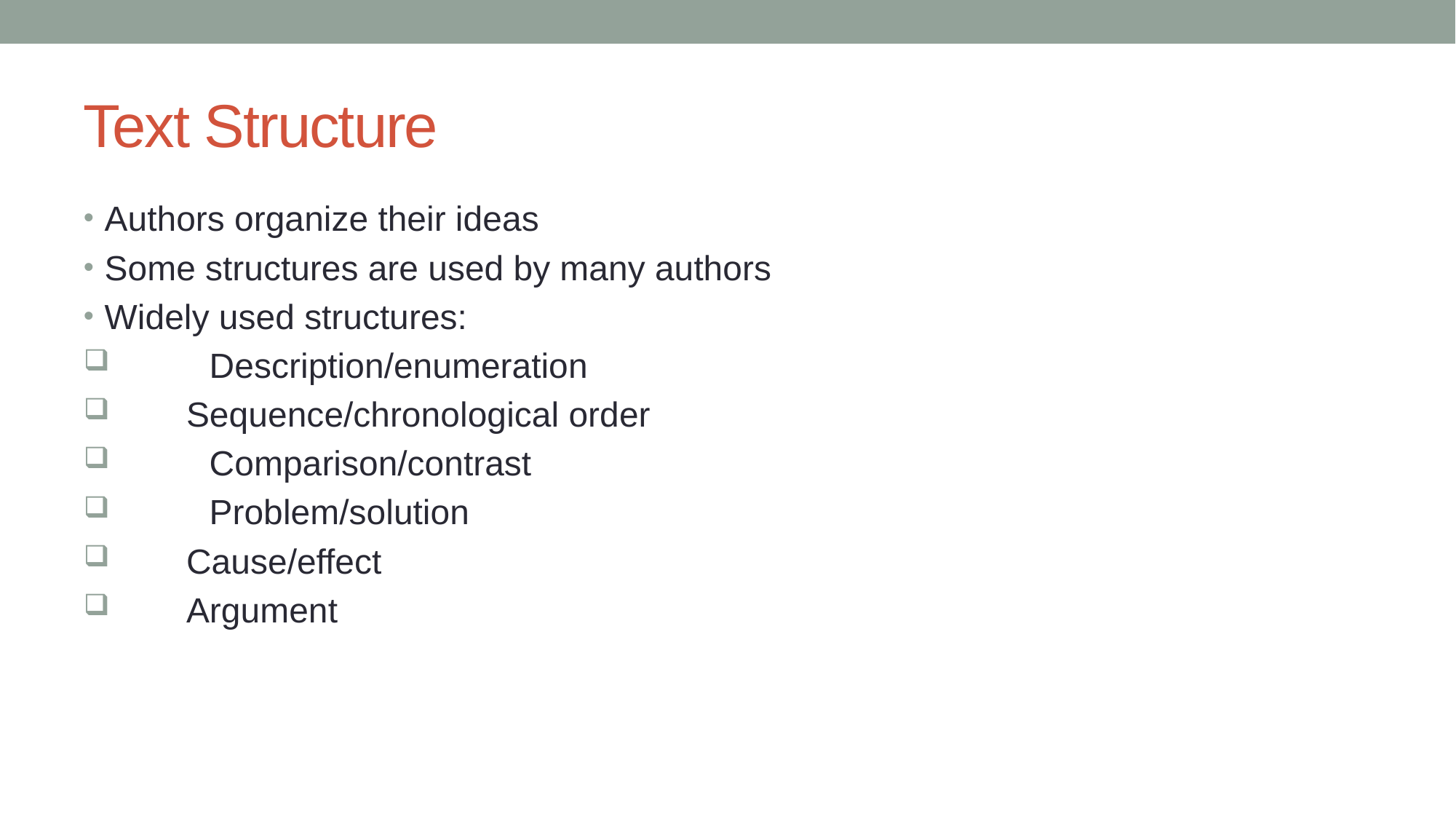

# Text Structure
Authors organize their ideas
Some structures are used by many authors
Widely used structures:
	Description/enumeration
        Sequence/chronological order
  	Comparison/contrast
  	Problem/solution
        Cause/effect
        Argument